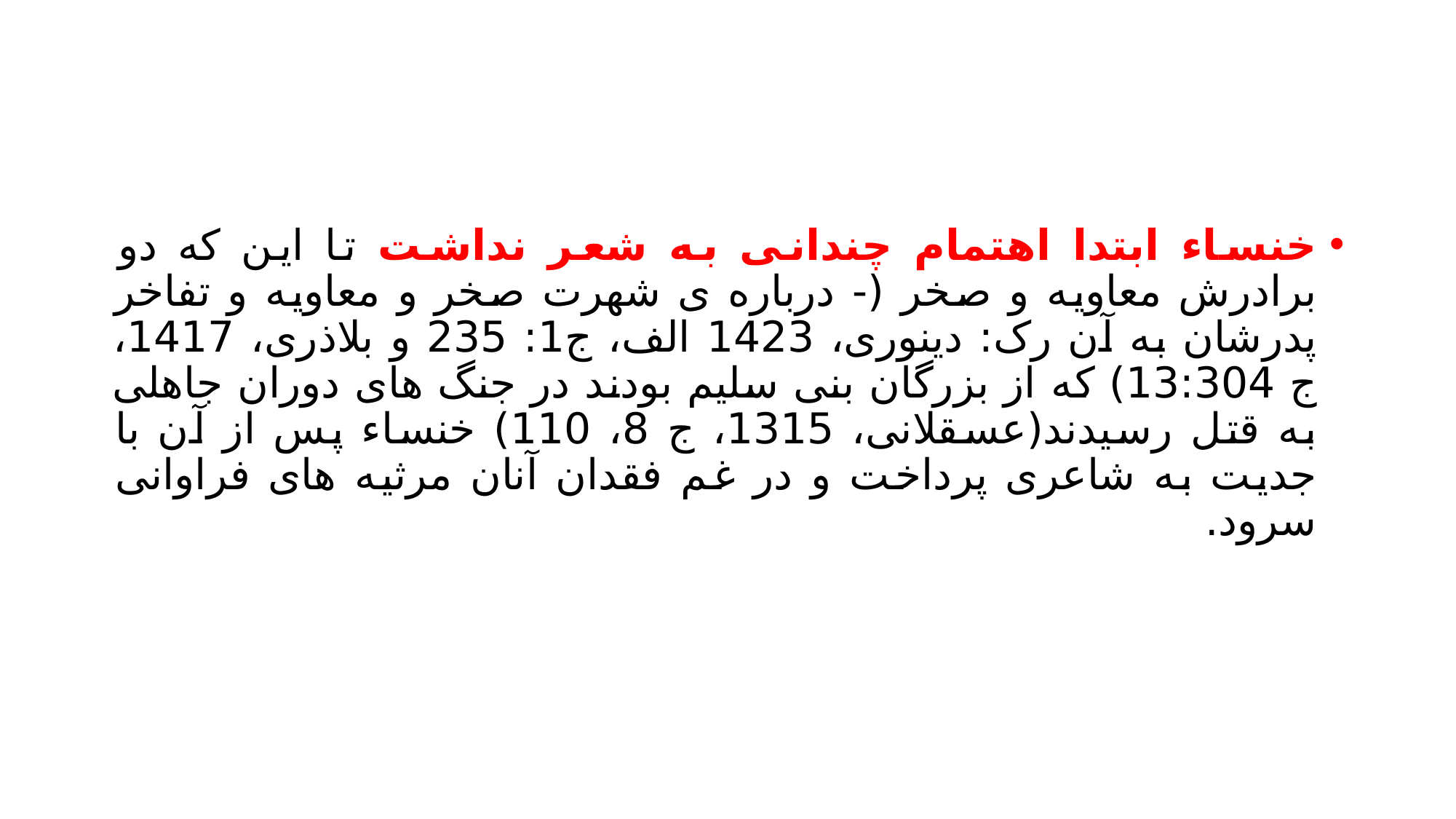

#
خنساء ابتدا اهتمام چندانی به شعر نداشت تا این که دو برادرش معاویه و صخر (- درباره ی شهرت صخر و معاویه و تفاخر پدرشان به آن رک: دینوری، 1423 الف، ج1: 235 و بلاذری، 1417، ج 13:304) که از بزرگان بنی سلیم بودند در جنگ های دوران جاهلی به قتل رسیدند(عسقلانی، 1315، ج 8، 110) خنساء پس از آن با جدیت به شاعری پرداخت و در غم فقدان آنان مرثیه های فراوانی سرود.